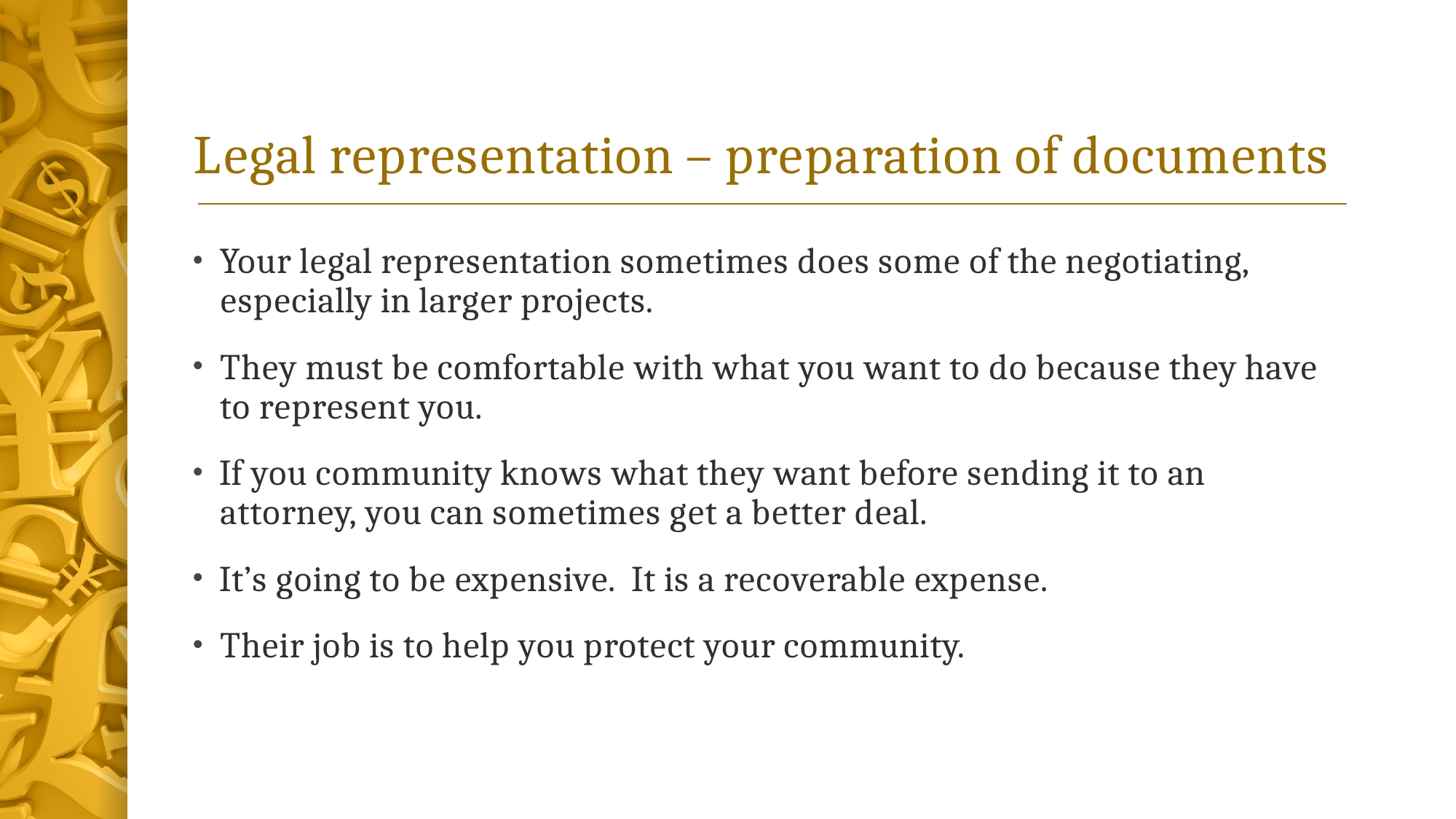

# Legal representation – preparation of documents
Your legal representation sometimes does some of the negotiating, especially in larger projects.
They must be comfortable with what you want to do because they have to represent you.
If you community knows what they want before sending it to an attorney, you can sometimes get a better deal.
It’s going to be expensive.  It is a recoverable expense.
Their job is to help you protect your community.